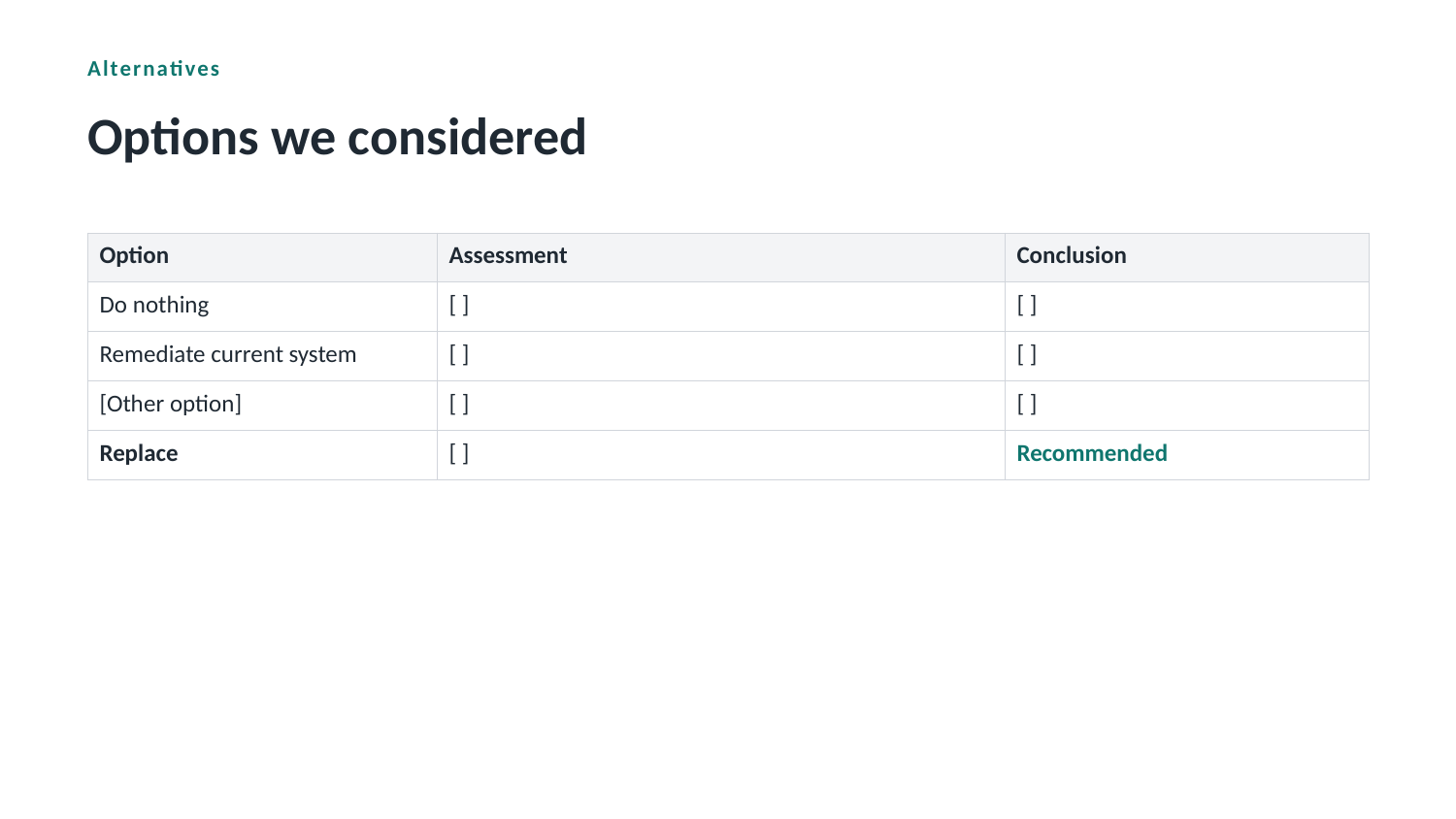

Alternatives
Options we considered
| Option | Assessment | Conclusion |
| --- | --- | --- |
| Do nothing | [ ] | [ ] |
| Remediate current system | [ ] | [ ] |
| [Other option] | [ ] | [ ] |
| Replace | [ ] | Recommended |